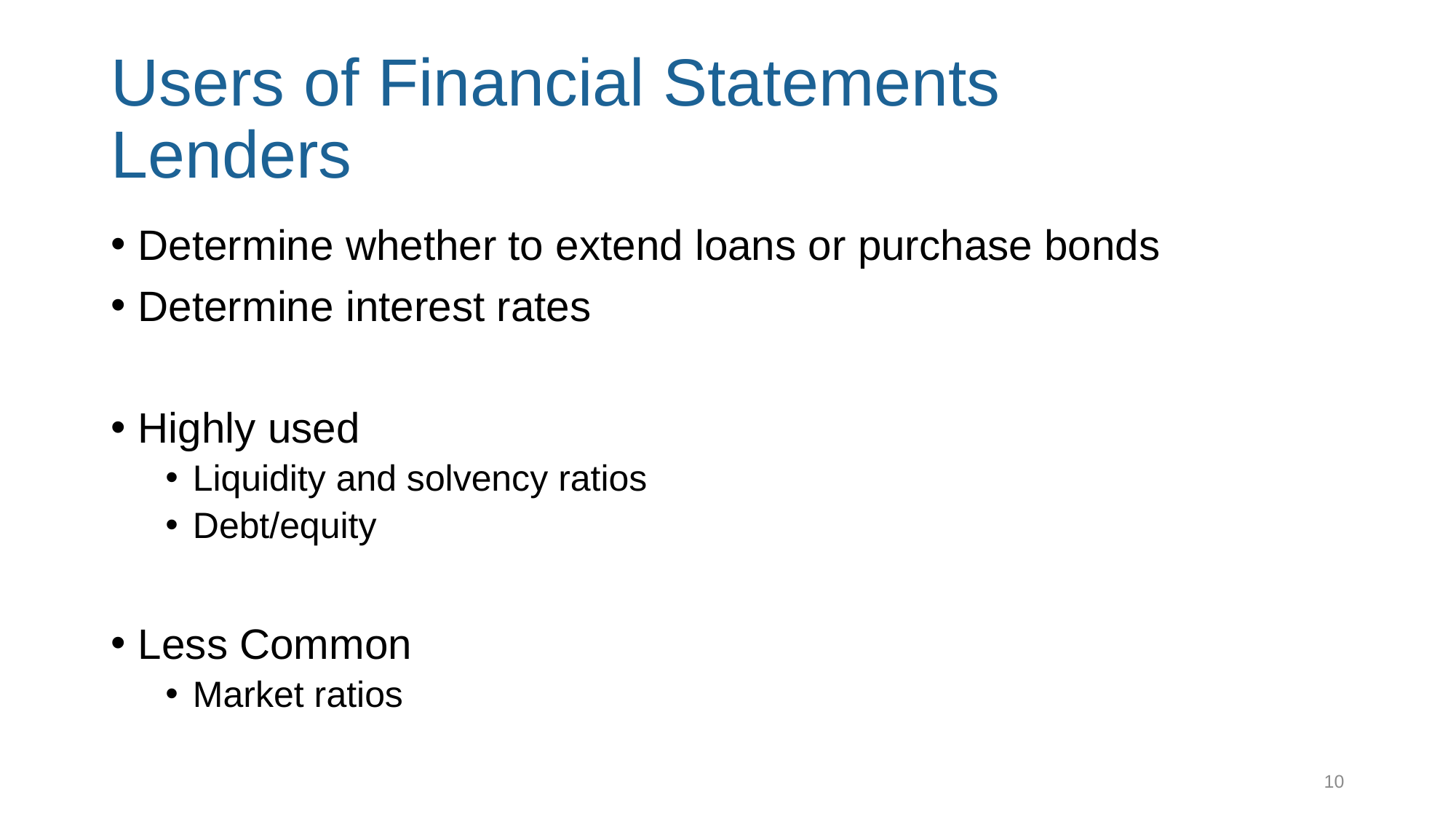

# Users of Financial Statements Lenders
Determine whether to extend loans or purchase bonds
Determine interest rates

Highly used
Liquidity and solvency ratios
Debt/equity

Less Common
Market ratios

10